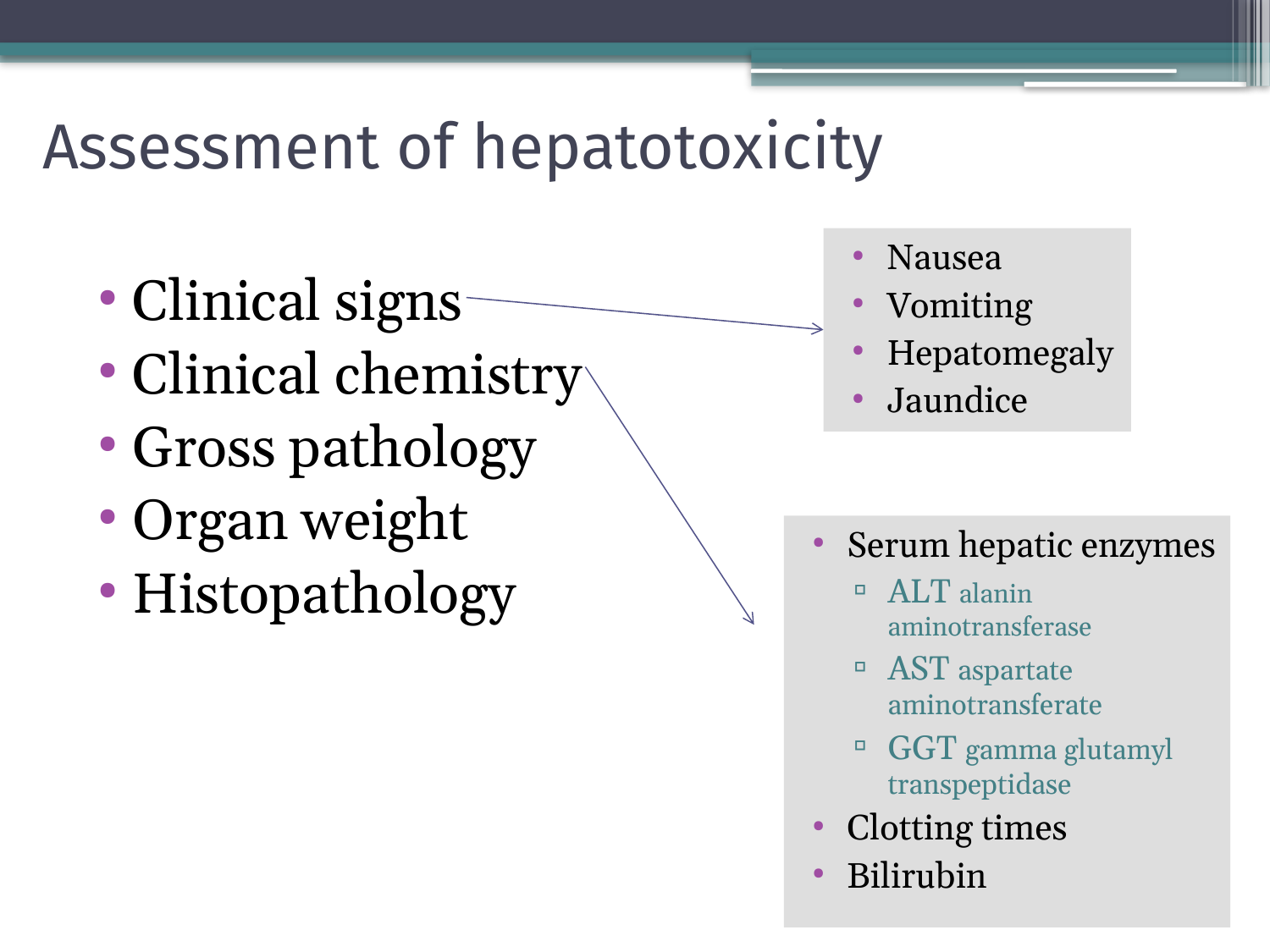

# Assessment of hepatotoxicity
Nausea
Vomiting
Hepatomegaly
Jaundice

Clinical signs
Clinical chemistry
Gross pathology
Organ weight
Histopathology
Serum hepatic enzymes
ALT alanin aminotransferase
AST aspartate aminotransferate
GGT gamma glutamyl transpeptidase
Clotting times
Bilirubin